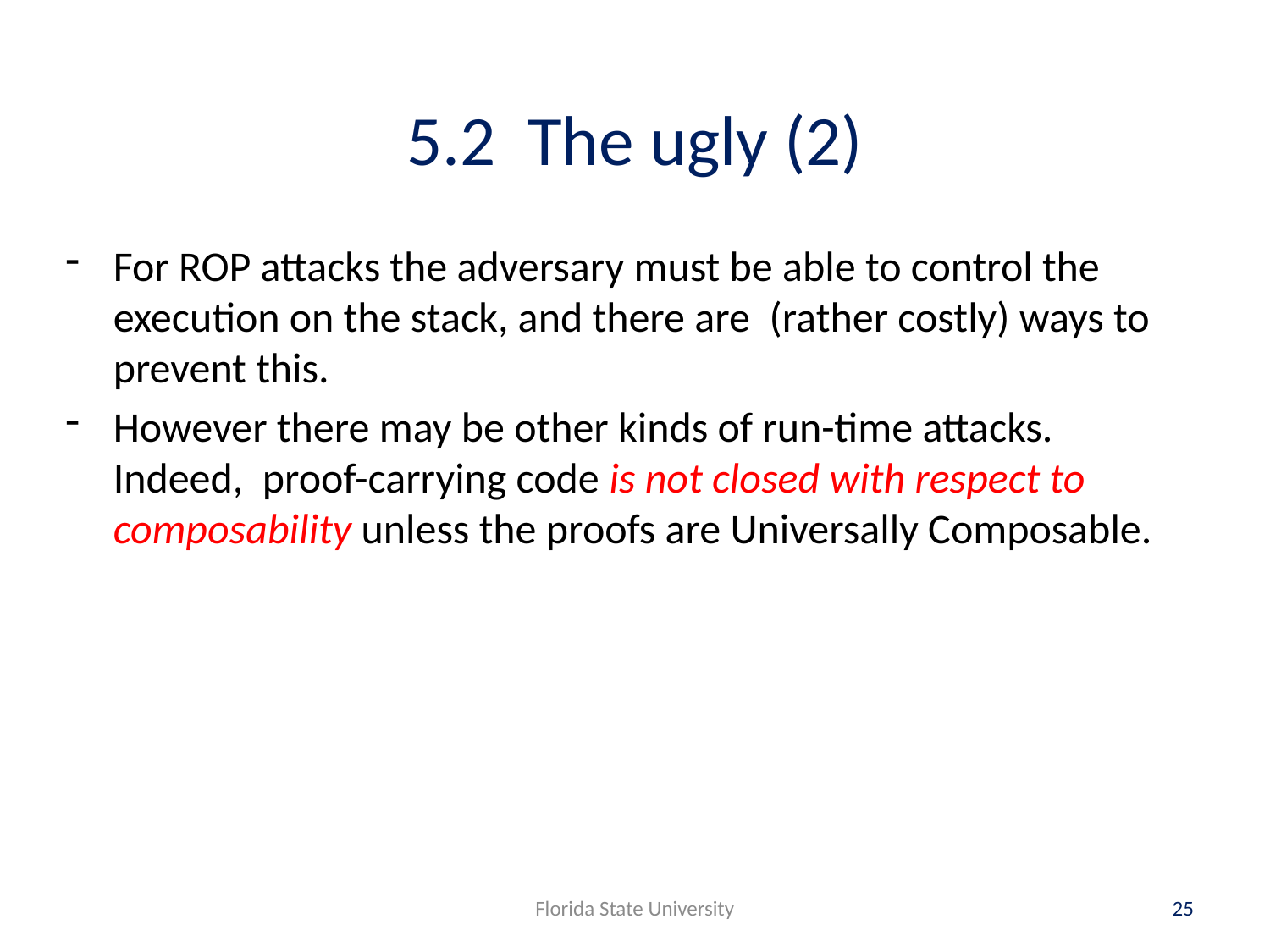

# 5.2  The ugly (2)
For ROP attacks the adversary must be able to control the execution on the stack, and there are  (rather costly) ways to prevent this.
However there may be other kinds of run-time attacks. Indeed,  proof-carrying code is not closed with respect to composability unless the proofs are Universally Composable.
Florida State University
25